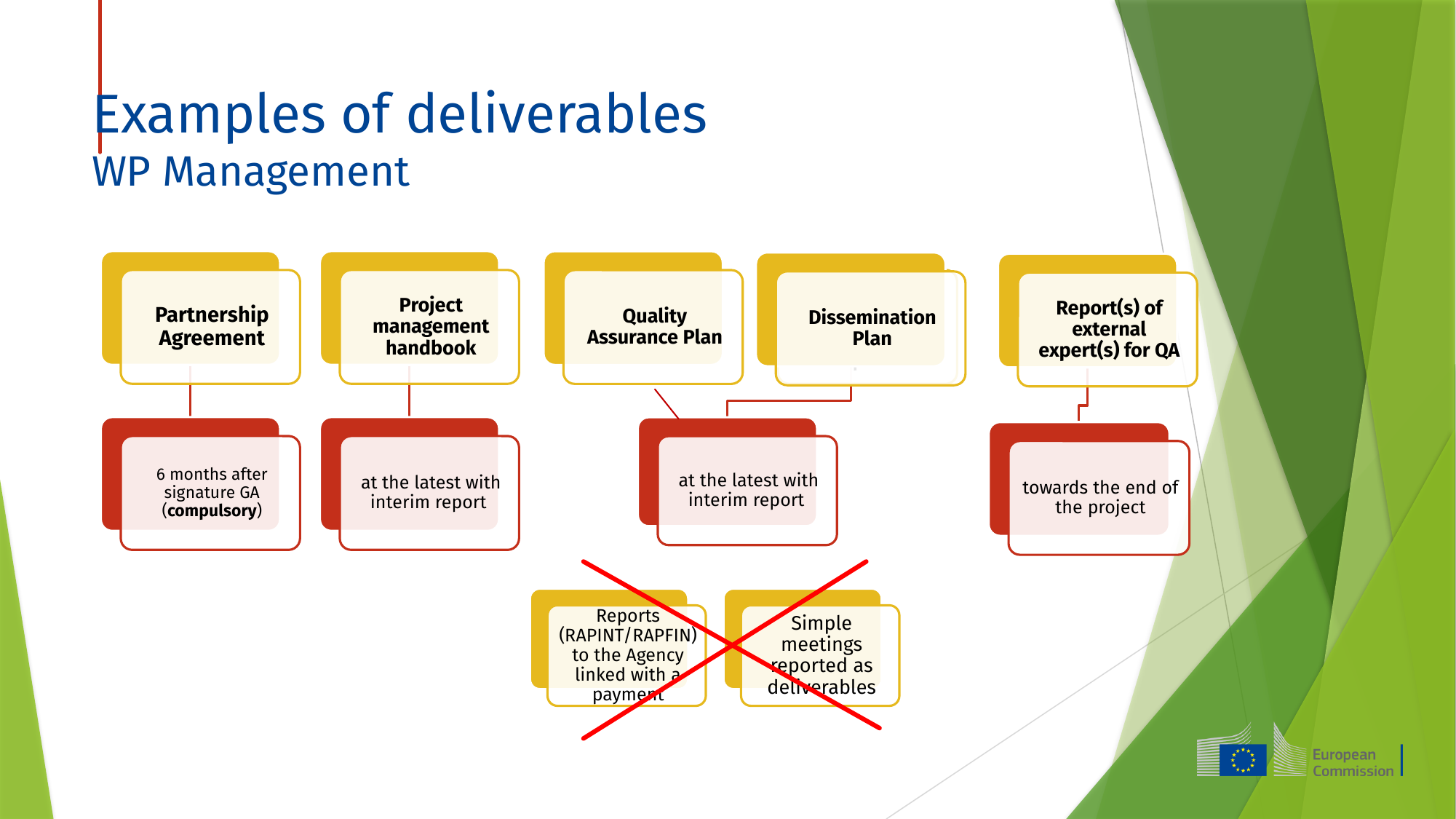

# Examples of deliverables WP Management
Partnership Agreement
6 months after signature GA (compulsory)
Project management handbook
at the latest with interim report
Quality Assurance Plan
at the latest with interim report
Dissemination Plan
at the latest with interim report
Report(s) of external expert(s) for QA
towards the end of the project
Reports (RAPINT/RAPFIN) to the Agency linked with a payment
Simple meetings reported as deliverables